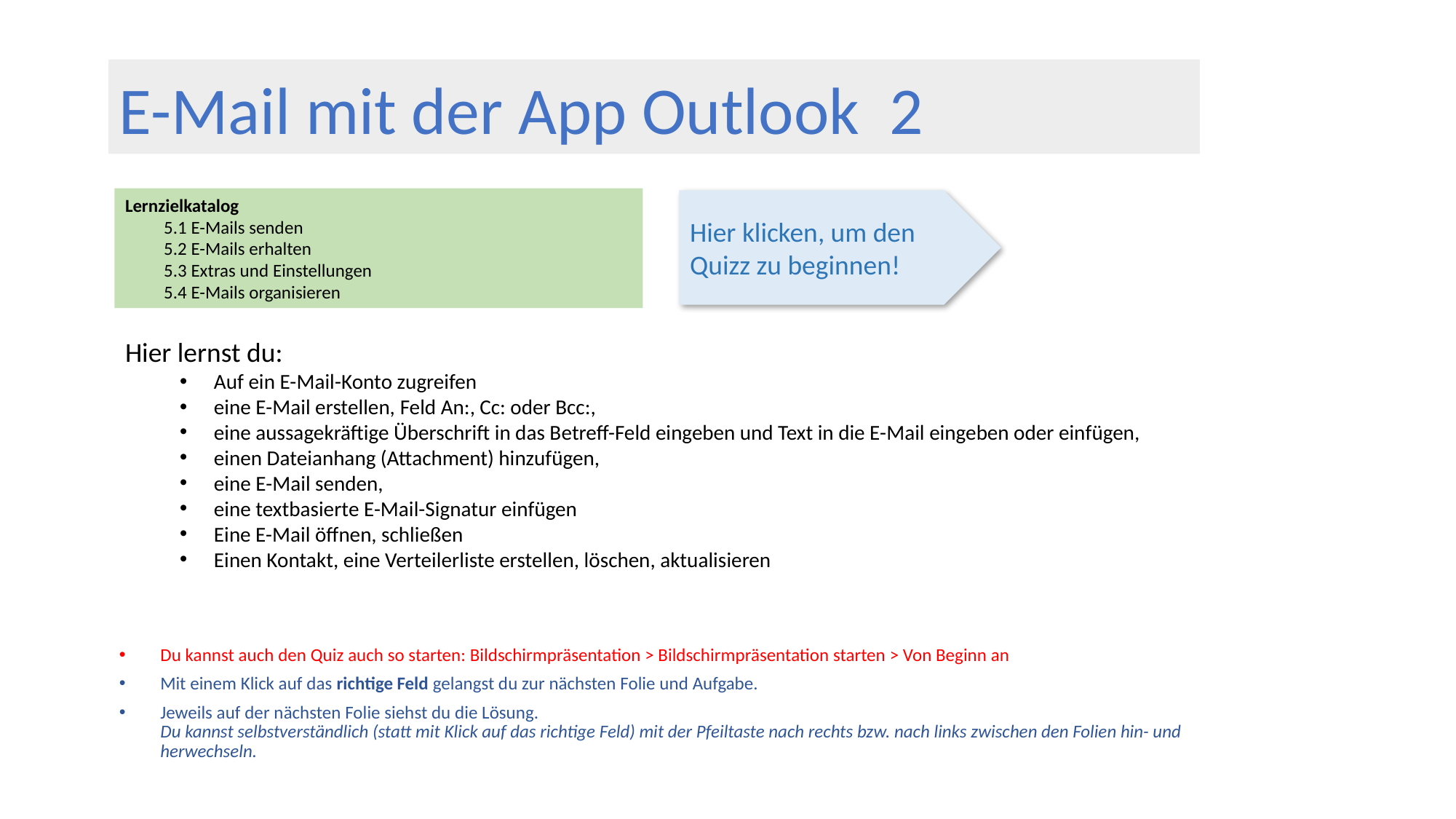

# E-Mail mit der App Outlook  2
Lernzielkatalog
5.1 E-Mails senden
5.2 E-Mails erhalten
5.3 Extras und Einstellungen
5.4 E-Mails organisieren
Hier klicken, um den Quizz zu beginnen!
Hier lernst du:
Auf ein E-Mail-Konto zugreifen
eine E-Mail erstellen, Feld An:, Cc: oder Bcc:,
eine aussagekräftige Überschrift in das Betreff-Feld eingeben und Text in die E-Mail eingeben oder einfügen,
einen Dateianhang (Attachment) hinzufügen,
eine E-Mail senden,
eine textbasierte E-Mail-Signatur einfügen
Eine E-Mail öffnen, schließen
Einen Kontakt, eine Verteilerliste erstellen, löschen, aktualisieren
Du kannst auch den Quiz auch so starten: Bildschirmpräsentation > Bildschirmpräsentation starten > Von Beginn an
Mit einem Klick auf das richtige Feld gelangst du zur nächsten Folie und Aufgabe.
Jeweils auf der nächsten Folie siehst du die Lösung.
Du kannst selbstverständlich (statt mit Klick auf das richtige Feld) mit der Pfeiltaste nach rechts bzw. nach links zwischen den Folien hin- und herwechseln.